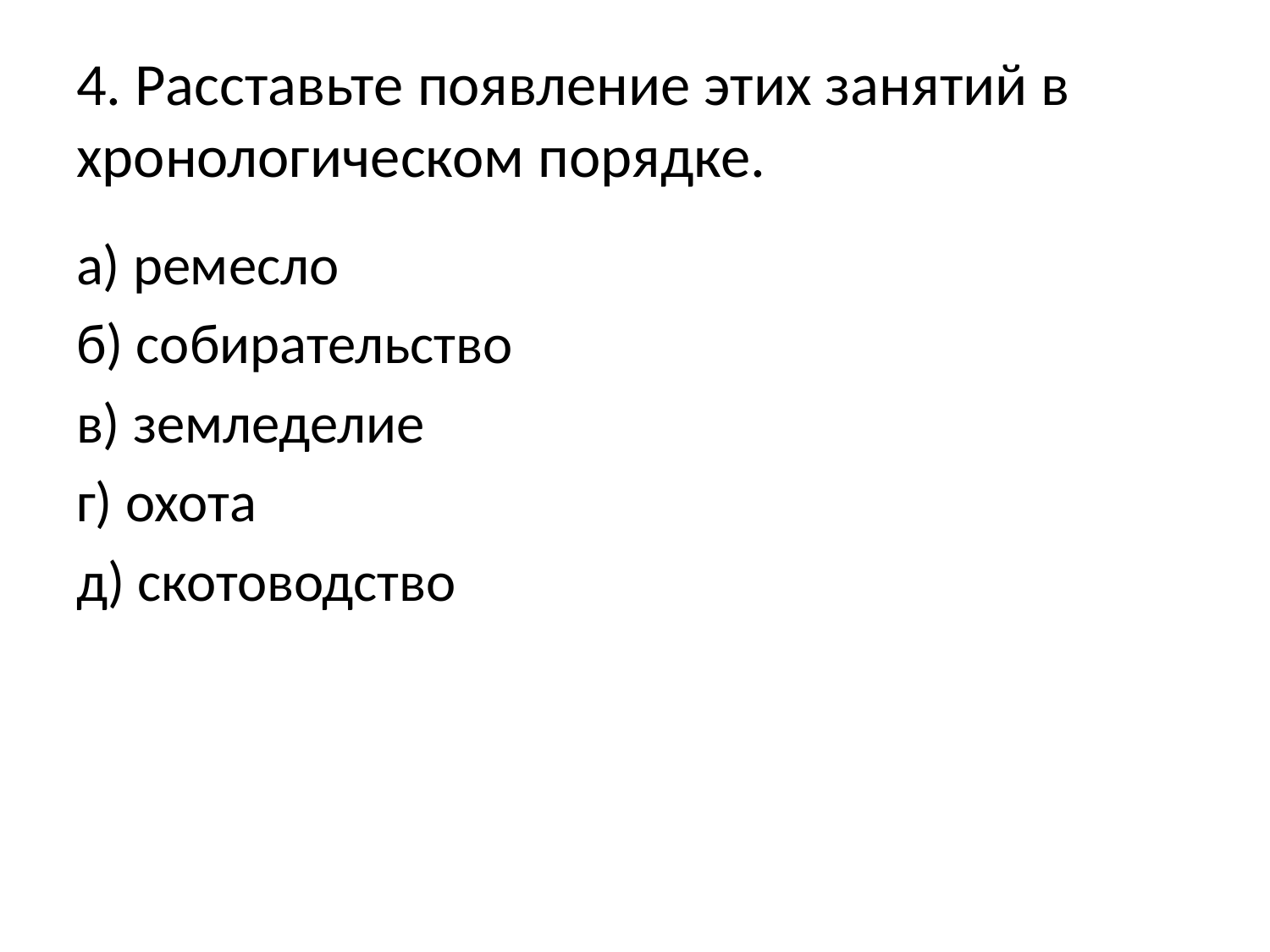

# 4. Расставьте появление этих занятий в хронологическом порядке.
а) ремесло
б) собирательство
в) земледелие
г) охота
д) скотоводство